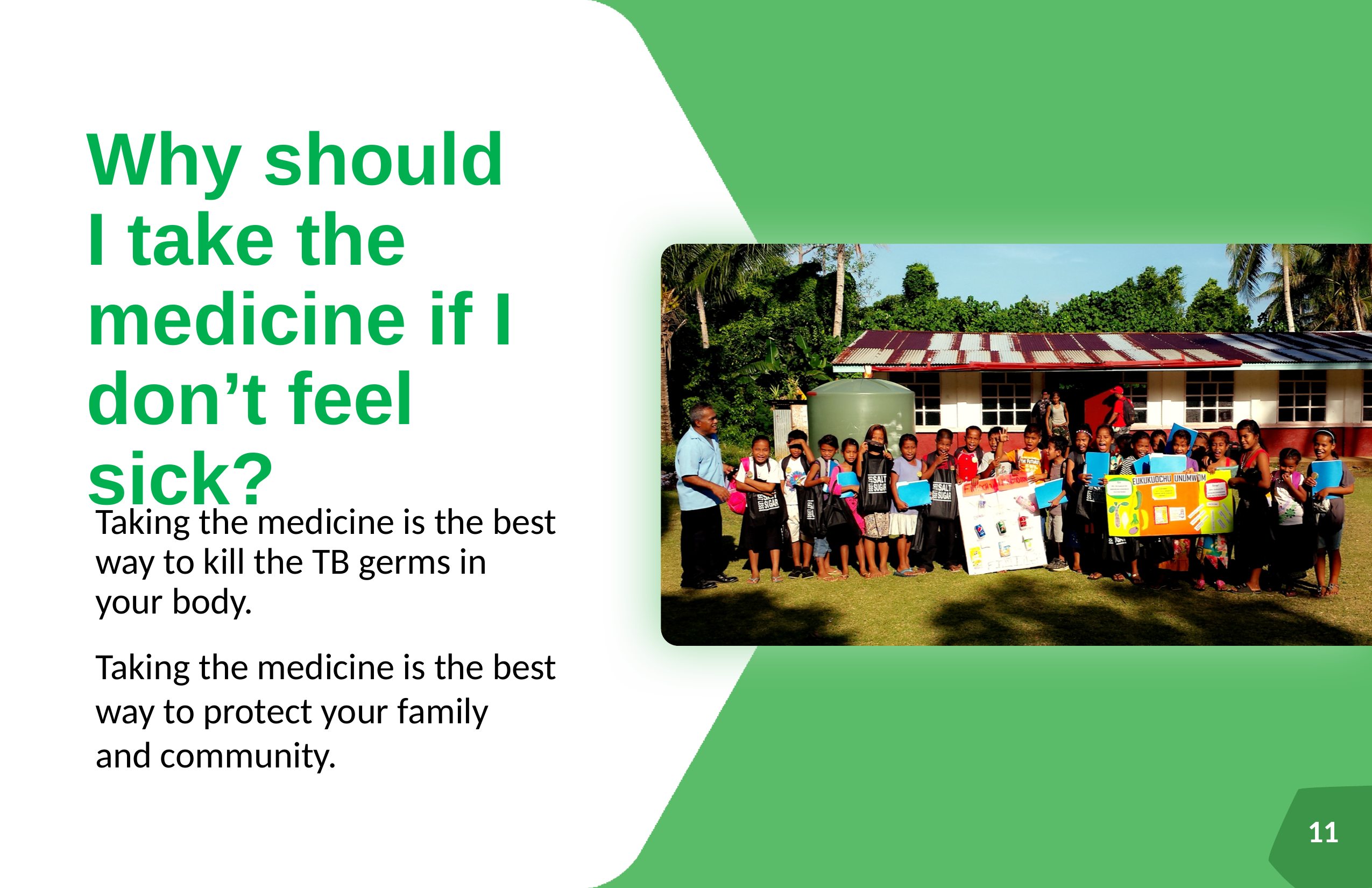

Why should
I take the medicine if I don’t feel sick?

Taking the medicine is the best way to kill the TB germs in your body.
Taking the medicine is the best way to protect your family
and community.

11